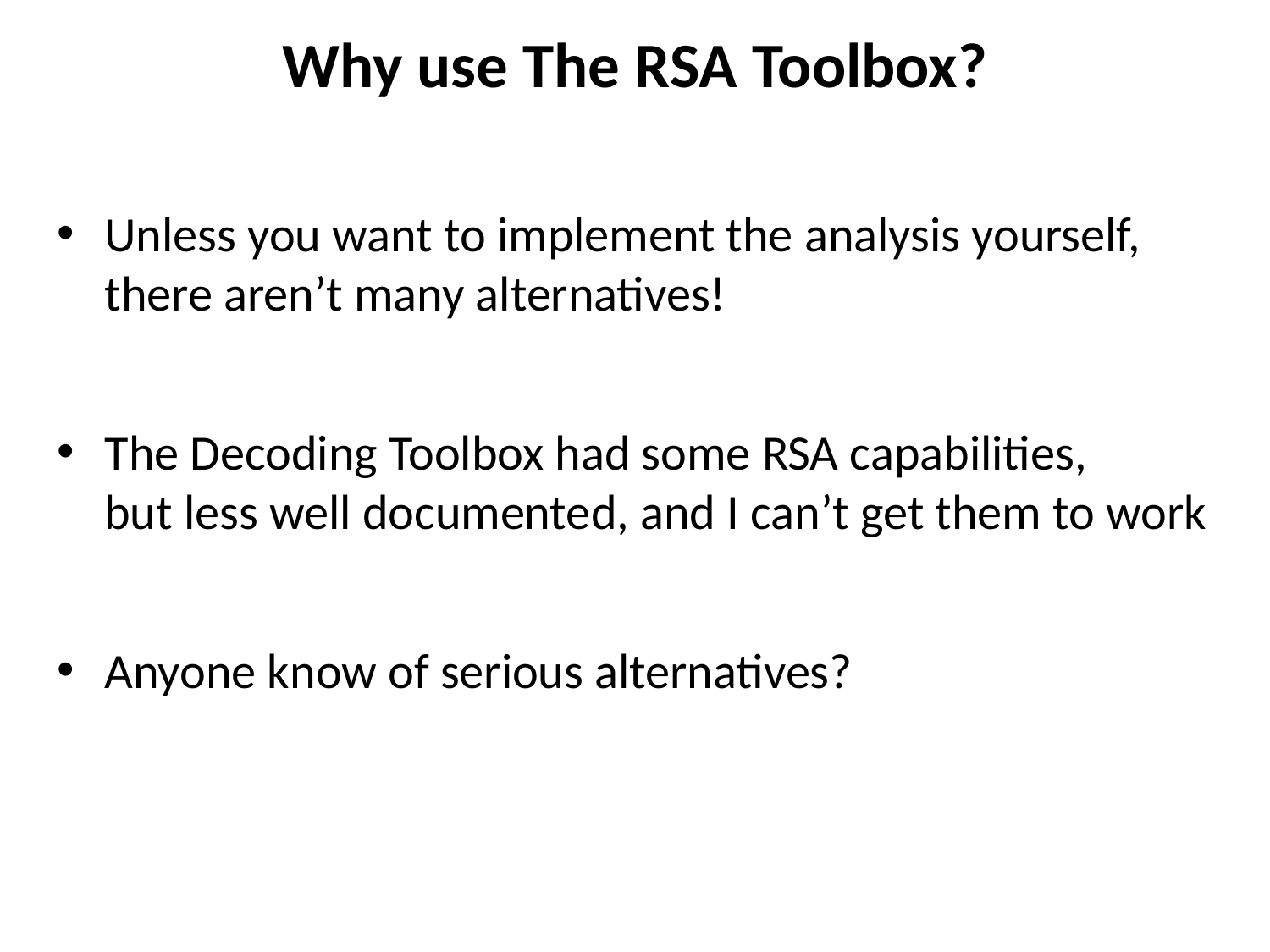

Why use The RSA Toolbox?
Unless you want to implement the analysis yourself, there aren’t many alternatives!

The Decoding Toolbox had some RSA capabilities,
but less well documented, and I can’t get them to work

Anyone know of serious alternatives?